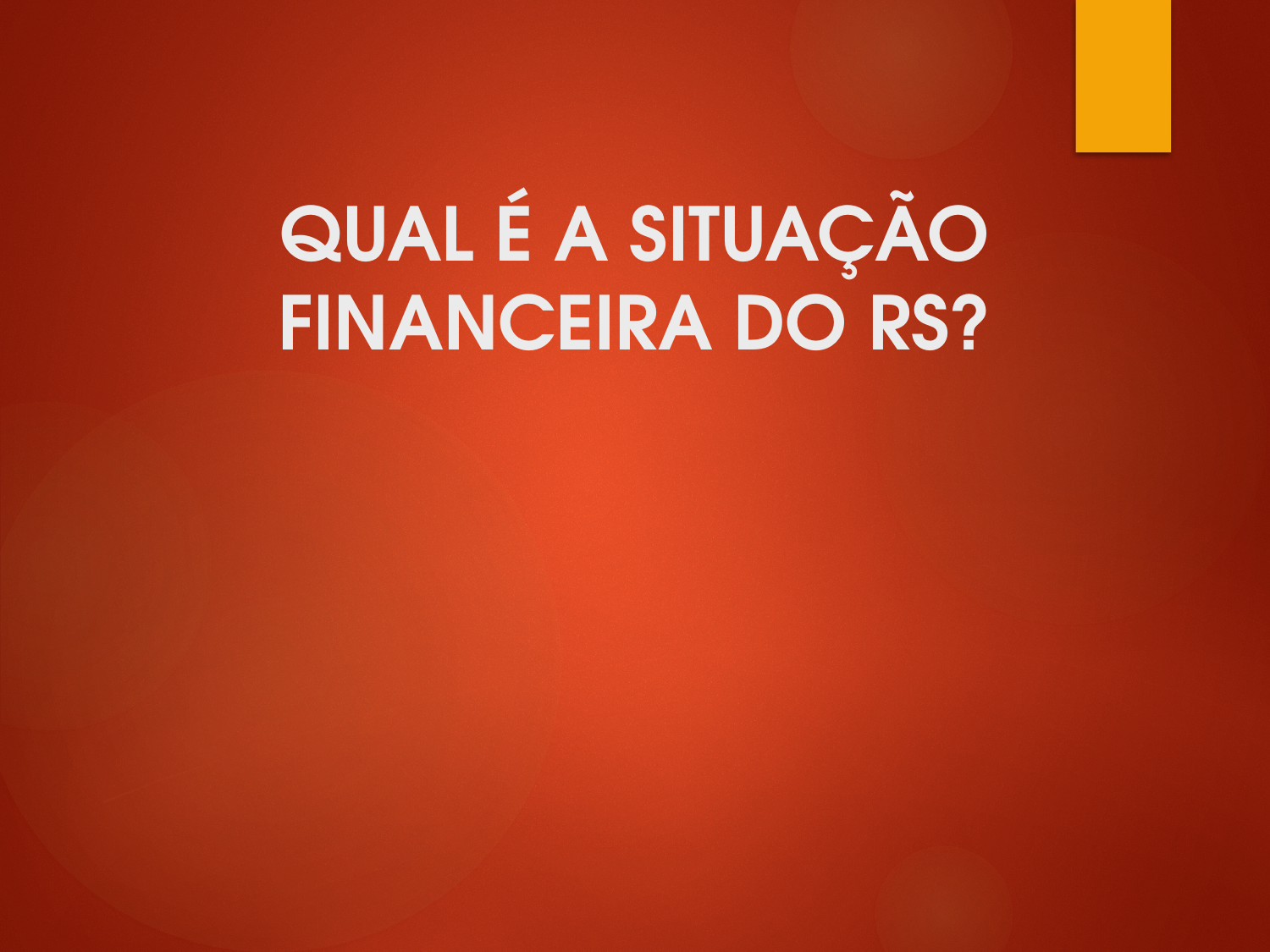

# QUAL É A SITUAÇÃO FINANCEIRA DO RS?